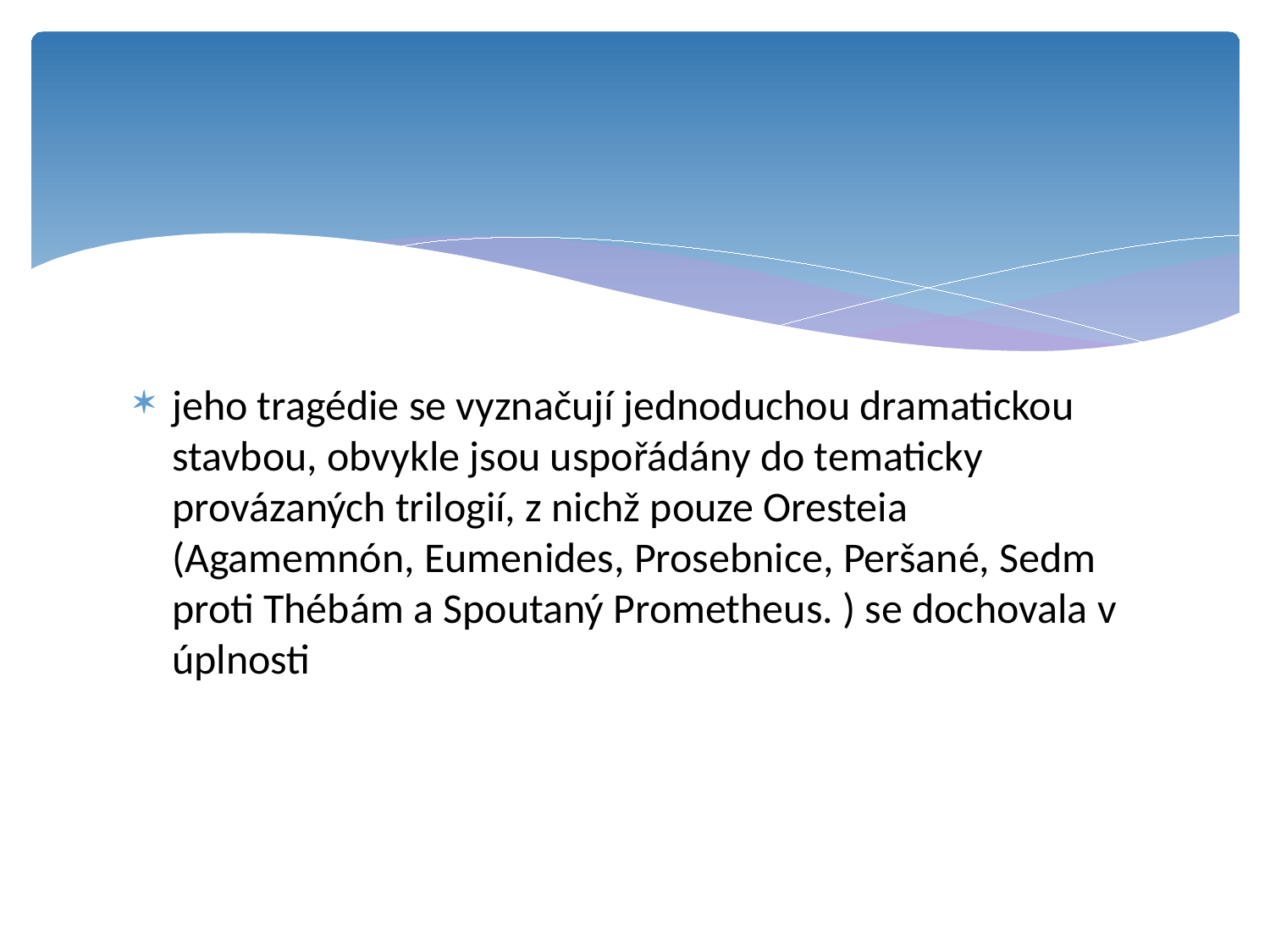

jeho tragédie se vyznačují jednoduchou dramatickou stavbou, obvykle jsou uspořádány do tematicky provázaných trilogií, z nichž pouze Oresteia (Agamemnón, Eumenides, Prosebnice, Peršané, Sedm proti Thébám a Spoutaný Prometheus. ) se dochovala v úplnosti